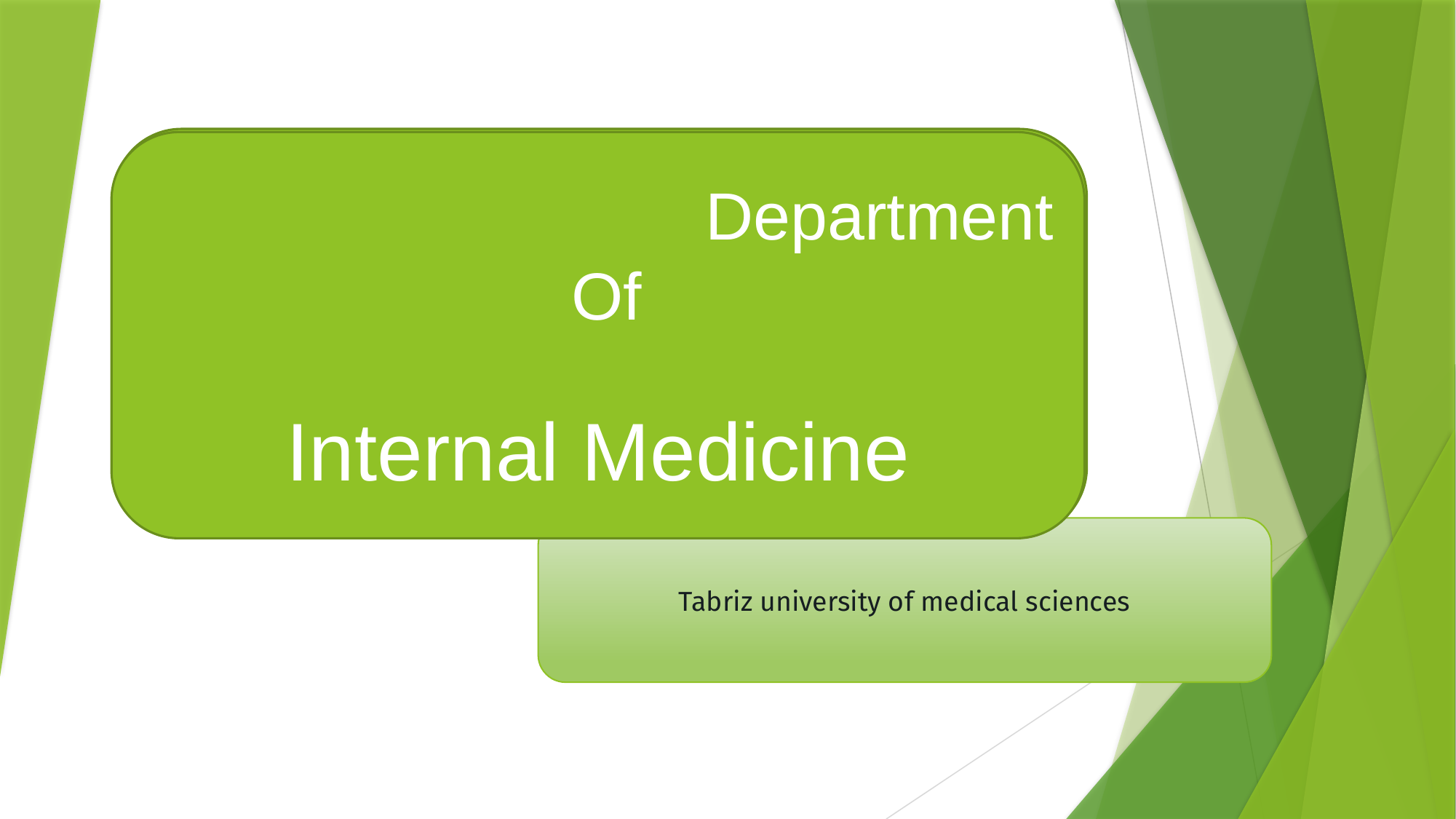

Department
Of

Internal Medicine
Department
Of

Internal Medicine
#

Tabriz university of medical sciences